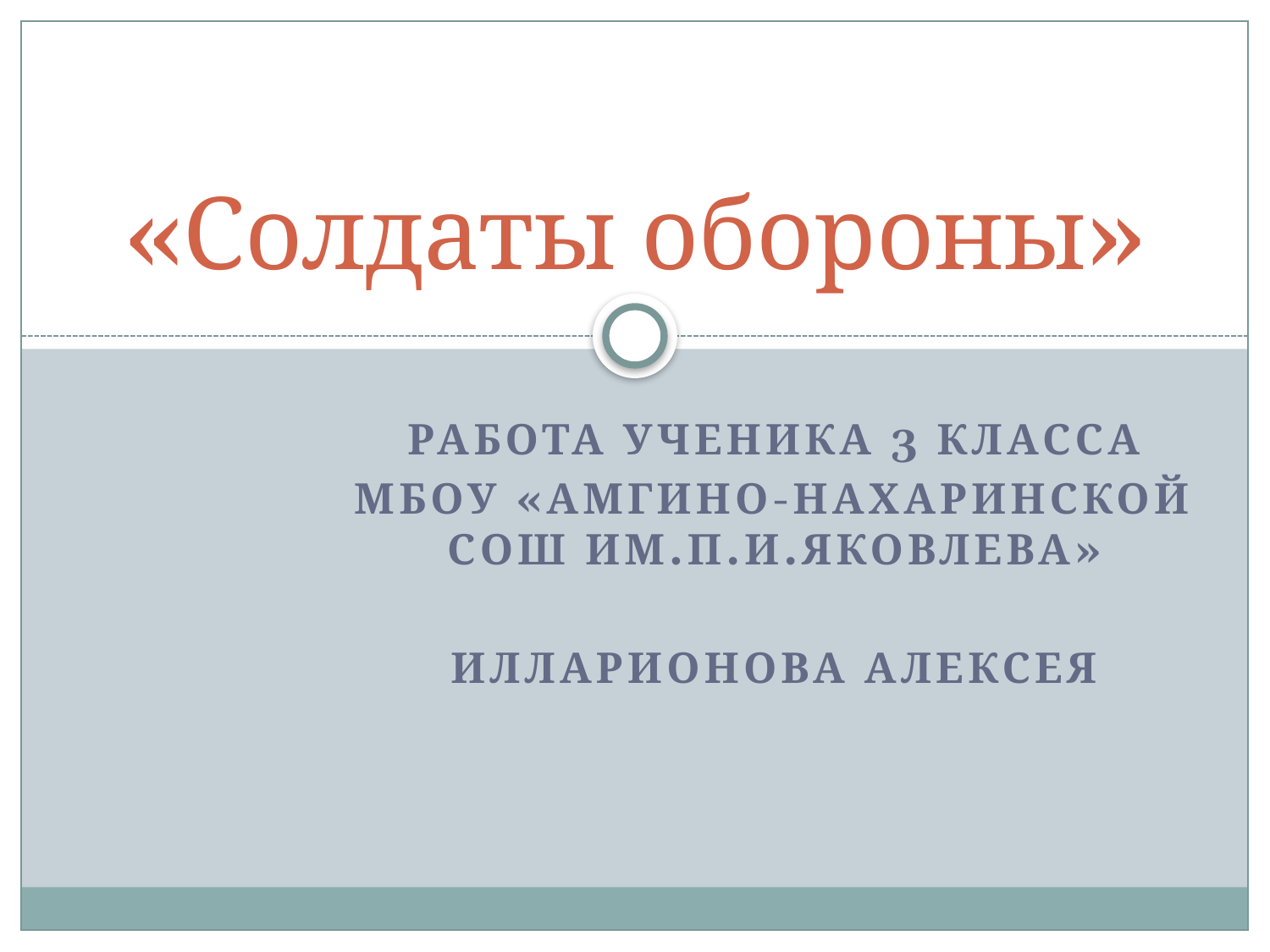

# «Солдаты обороны»
Работа ученика 3 Класса
МБОУ «Амгино-нахаринской сош им.п.и.яковлева»

Илларионова алексея